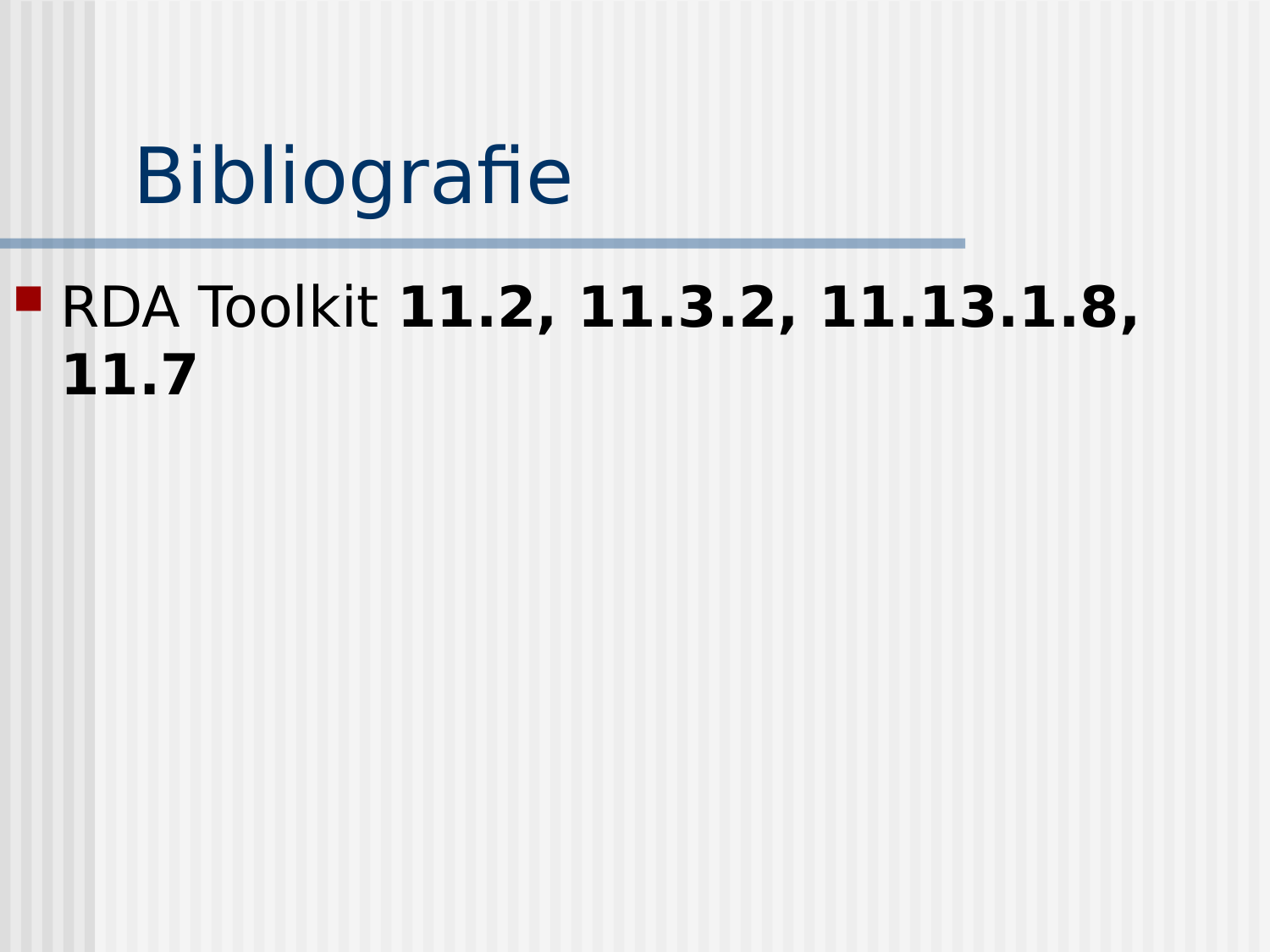

# Bibliografie
RDA Toolkit 11.2, 11.3.2, 11.13.1.8, 11.7